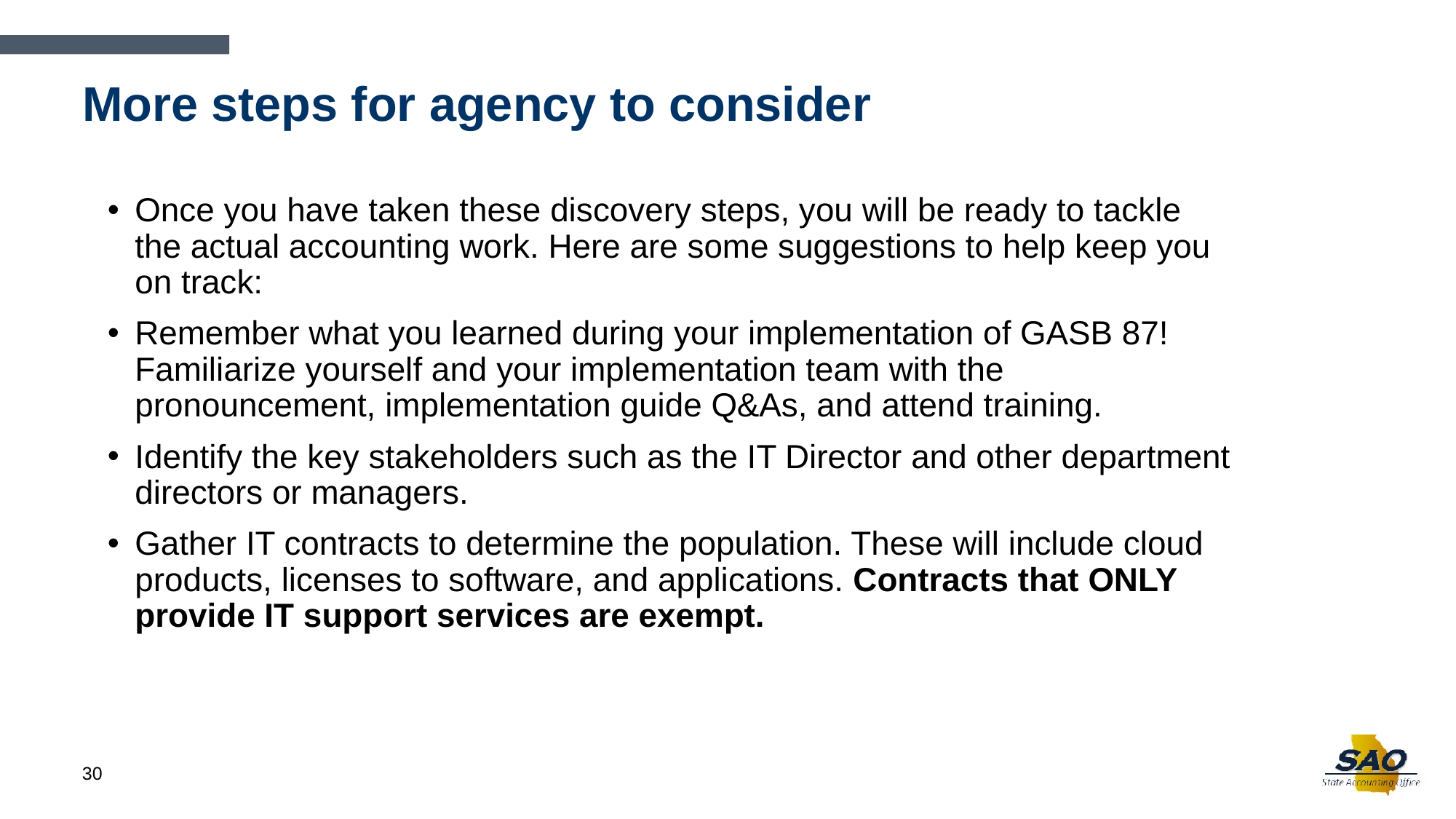

# More steps for agency to consider
Once you have taken these discovery steps, you will be ready to tackle the actual accounting work. Here are some suggestions to help keep you on track:
Remember what you learned during your implementation of GASB 87! Familiarize yourself and your implementation team with the pronouncement, implementation guide Q&As, and attend training.
Identify the key stakeholders such as the IT Director and other department directors or managers.
Gather IT contracts to determine the population. These will include cloud products, licenses to software, and applications. Contracts that ONLY provide IT support services are exempt.